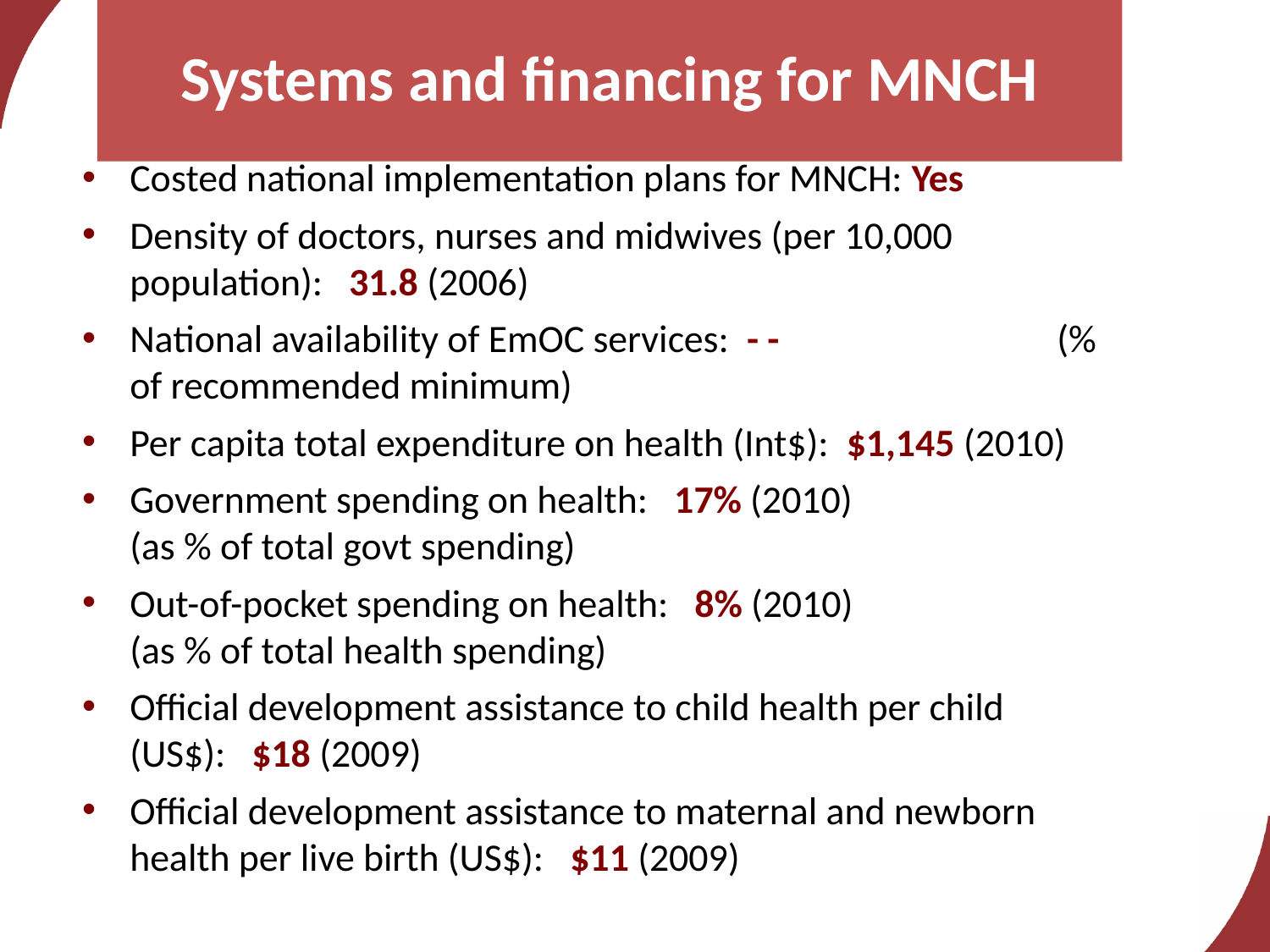

# Systems and financing for MNCH
Costed national implementation plans for MNCH: Yes
Density of doctors, nurses and midwives (per 10,000 population):   31.8 (2006)
National availability of EmOC services:  - -                                (% of recommended minimum)
Per capita total expenditure on health (Int$):  $1,145 (2010)
Government spending on health:   17% (2010)
(as % of total govt spending)
Out-of-pocket spending on health:   8% (2010)
(as % of total health spending)
Official development assistance to child health per child (US$):   $18 (2009)
Official development assistance to maternal and newborn health per live birth (US$):   $11 (2009)